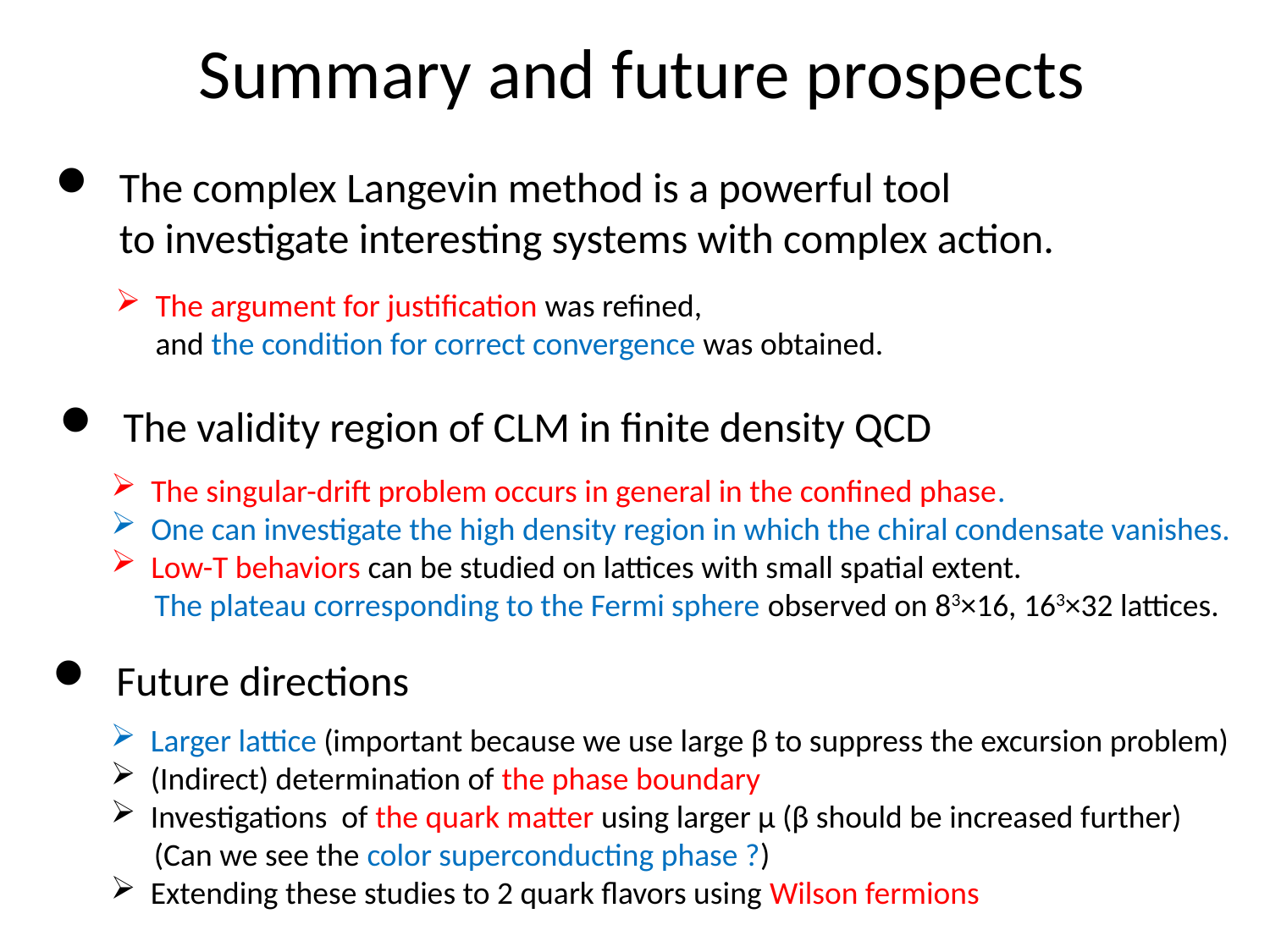

# Summary and future prospects
The complex Langevin method is a powerful tool
to investigate interesting systems with complex action.
The argument for justification was refined,
and the condition for correct convergence was obtained.
The validity region of CLM in finite density QCD
The singular-drift problem occurs in general in the confined phase.
One can investigate the high density region in which the chiral condensate vanishes.
Low-T behaviors can be studied on lattices with small spatial extent.
      The plateau corresponding to the Fermi sphere observed on 83×16, 163×32 lattices.
Future directions
Larger lattice (important because we use large β to suppress the excursion problem)
(Indirect) determination of the phase boundary
Investigations  of the quark matter using larger μ (β should be increased further)
      (Can we see the color superconducting phase ?)
Extending these studies to 2 quark flavors using Wilson fermions